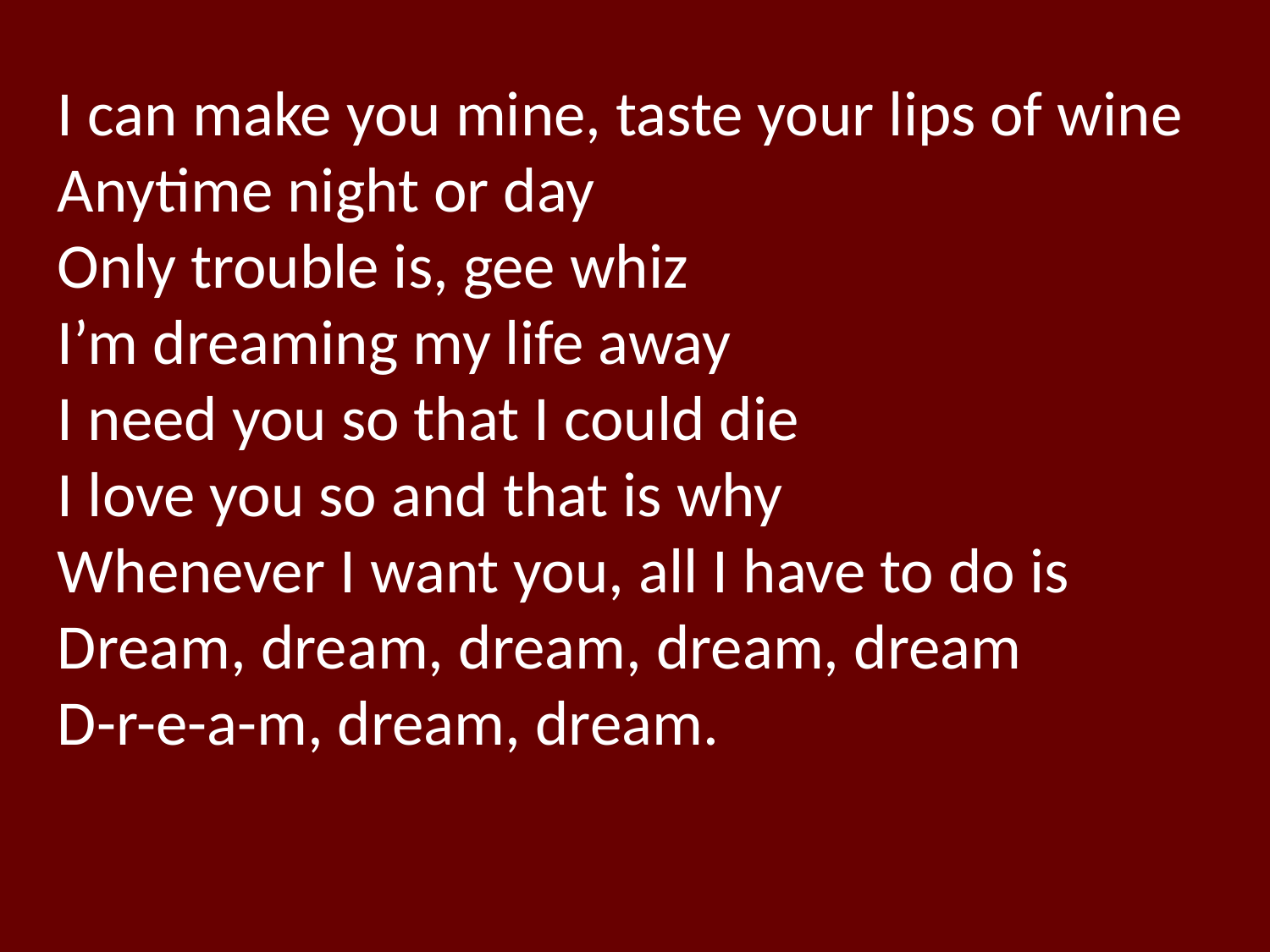

I can make you mine, taste your lips of wine
Anytime night or day
Only trouble is, gee whiz
I’m dreaming my life away
I need you so that I could die
I love you so and that is why
Whenever I want you, all I have to do is
Dream, dream, dream, dream, dream
D-r-e-a-m, dream, dream.